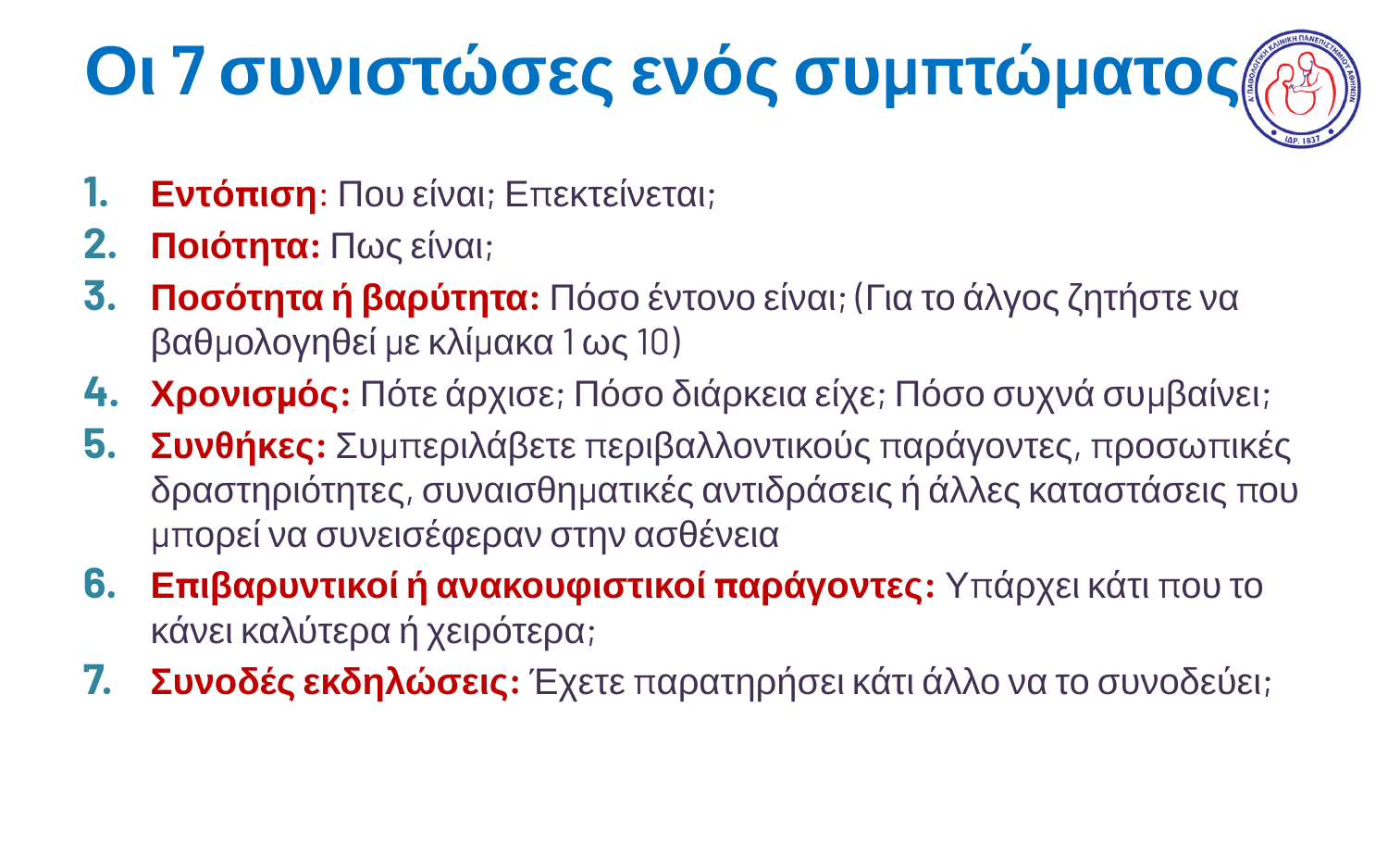

# Οι 7 συνιστώσες ενός συμπτώματος
Εντόπιση: Που είναι; Επεκτείνεται;
Ποιότητα: Πως είναι;
Ποσότητα ή βαρύτητα: Πόσο έντονο είναι; (Για το άλγος ζητήστε να βαθμολογηθεί με κλίμακα 1 ως 10)
Χρονισμός: Πότε άρχισε; Πόσο διάρκεια είχε; Πόσο συχνά συμβαίνει;
Συνθήκες: Συμπεριλάβετε περιβαλλοντικούς παράγοντες, προσωπικές δραστηριότητες, συναισθηματικές αντιδράσεις ή άλλες καταστάσεις που μπορεί να συνεισέφεραν στην ασθένεια
Επιβαρυντικοί ή ανακουφιστικοί παράγοντες: Υπάρχει κάτι που το κάνει καλύτερα ή χειρότερα;
Συνοδές εκδηλώσεις: Έχετε παρατηρήσει κάτι άλλο να το συνοδεύει;